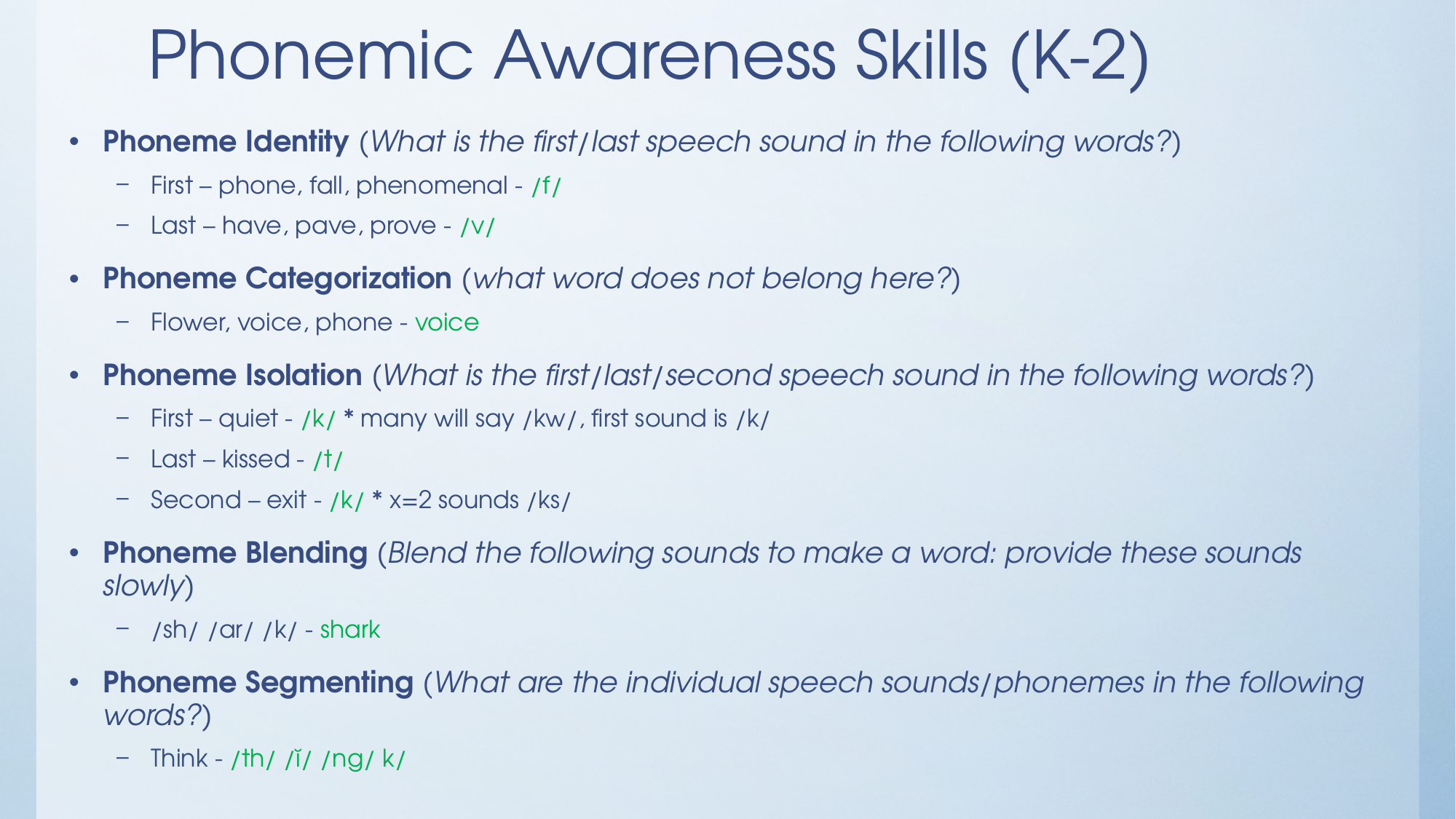

# Phonemic Awareness Skills (K-2)
Phoneme Identity (What is the first/last speech sound in the following words?)
First – phone, fall, phenomenal - /f/
Last – have, pave, prove - /v/
Phoneme Categorization (what word does not belong here?)
Flower, voice, phone - voice
Phoneme Isolation (What is the first/last/second speech sound in the following words?)
First – quiet - /k/ * many will say /kw/, first sound is /k/
Last – kissed - /t/
Second – exit - /k/ * x=2 sounds /ks/
Phoneme Blending (Blend the following sounds to make a word: provide these sounds slowly)
/sh/ /ar/ /k/ - shark
Phoneme Segmenting (What are the individual speech sounds/phonemes in the following words?)
Think - /th/ /ĭ/ /ng/ k/